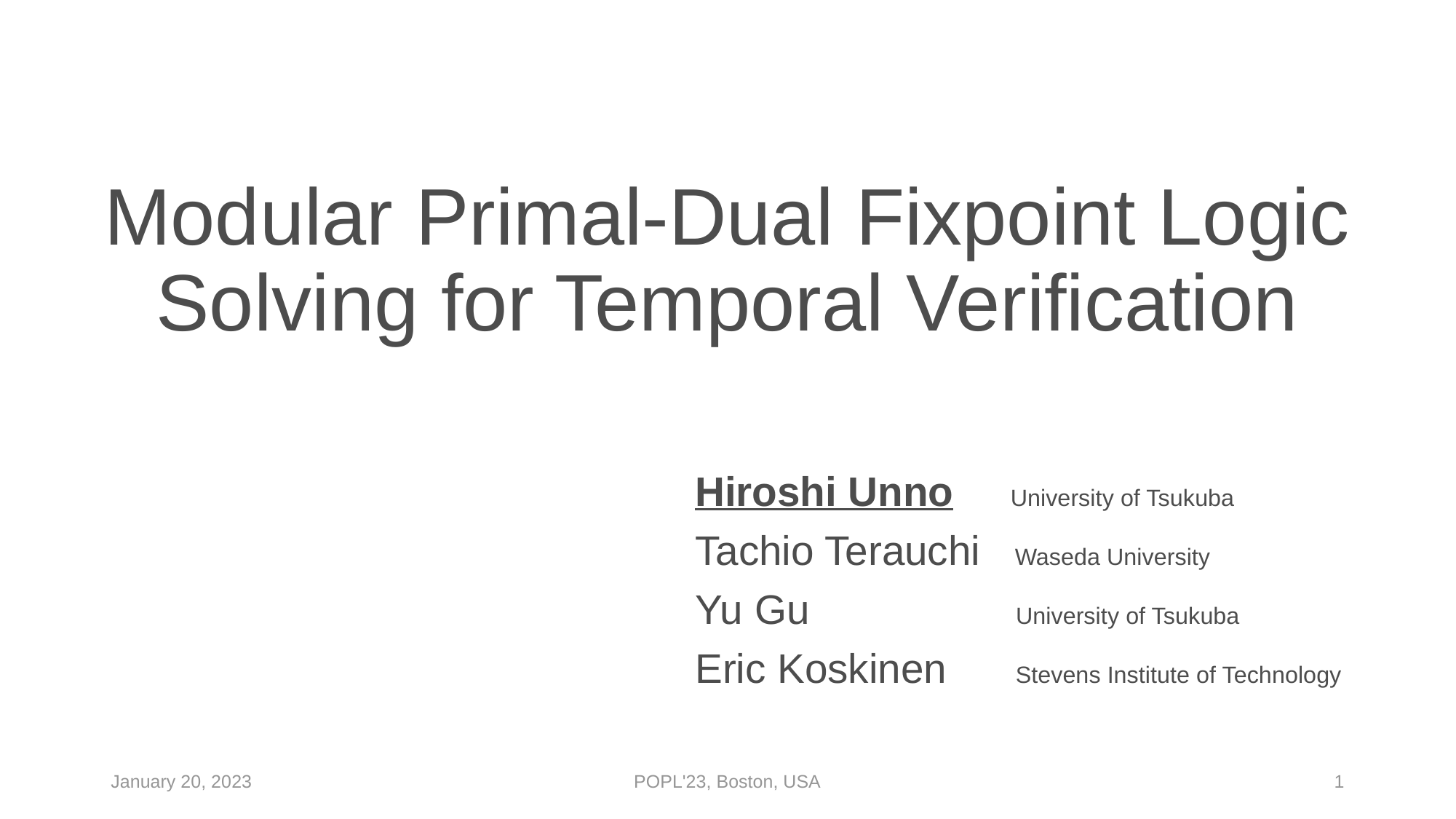

# Modular Primal-Dual Fixpoint Logic Solving for Temporal Verification
Hiroshi Unno     University of Tsukuba
Tachio Terauchi   Waseda University
Yu Gu                  University of Tsukuba
Eric Koskinen      Stevens Institute of Technology
January 20, 2023
POPL'23, Boston, USA
1